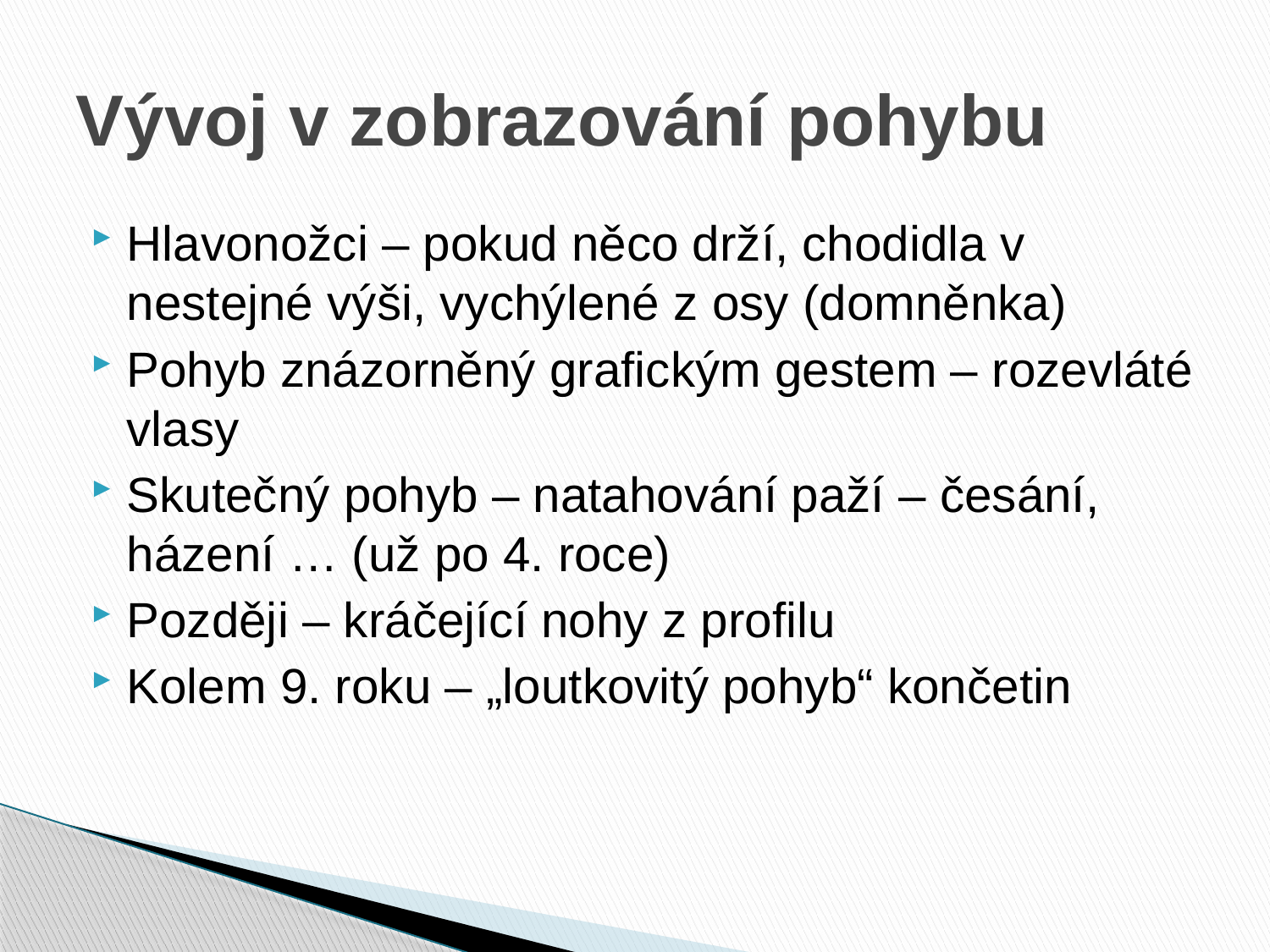

# Vývoj v zobrazování pohybu
Hlavonožci – pokud něco drží, chodidla v nestejné výši, vychýlené z osy (domněnka)
Pohyb znázorněný grafickým gestem – rozevláté vlasy
Skutečný pohyb – natahování paží – česání, házení … (už po 4. roce)
Později – kráčející nohy z profilu
Kolem 9. roku – „loutkovitý pohyb“ končetin